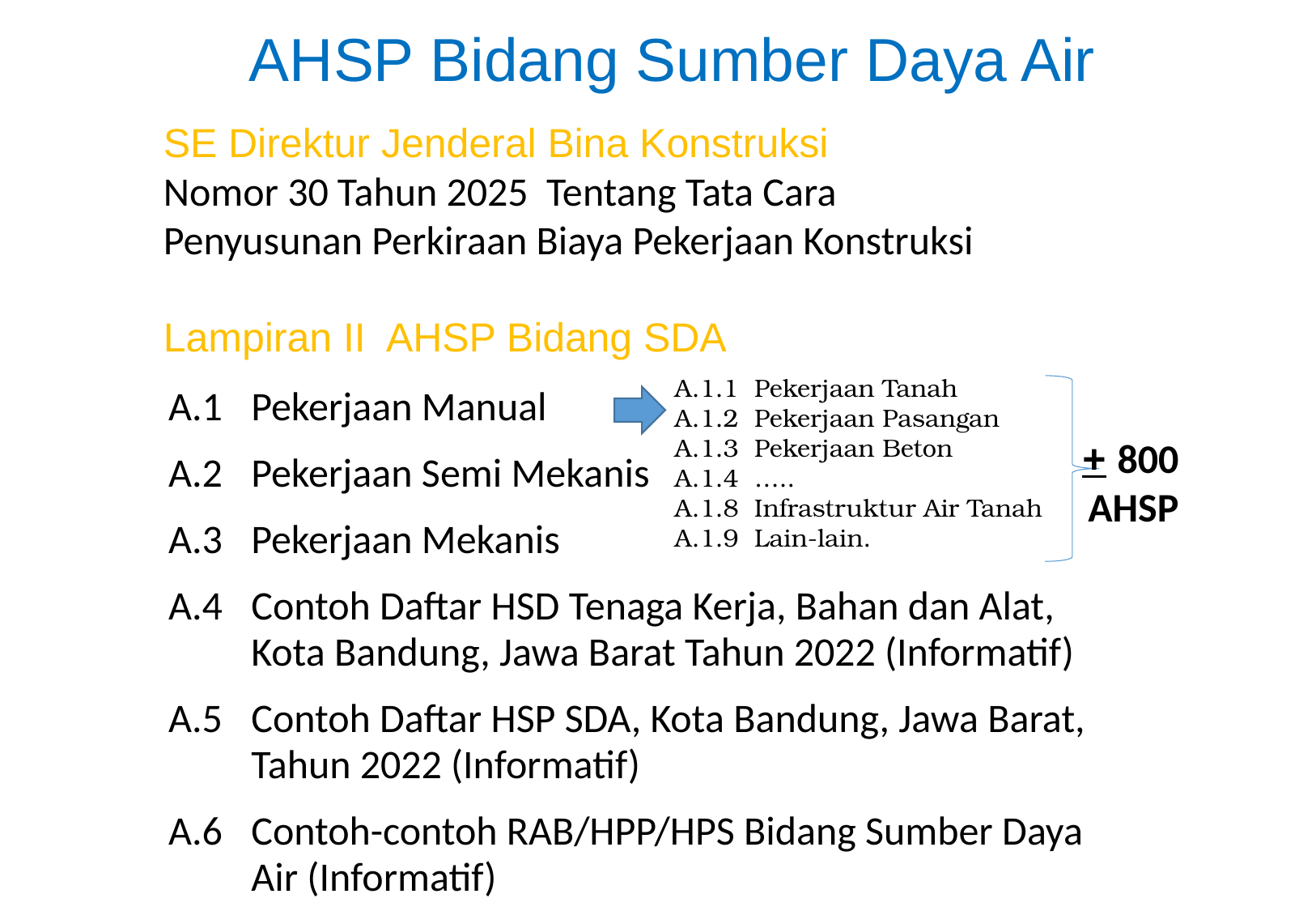

AHSP Bidang Sumber Daya Air
SE Direktur Jenderal Bina Konstruksi
Nomor 30 Tahun 2025  Tentang Tata Cara
Penyusunan Perkiraan Biaya Pekerjaan Konstruksi

Lampiran II  AHSP Bidang SDA
	A.1.1  Pekerjaan Tanah
	A.1.2  Pekerjaan Pasangan
	A.1.3  Pekerjaan Beton
	A.1.4  …..
	A.1.8  Infrastruktur Air Tanah
	A.1.9  Lain-lain.

A.1  	Pekerjaan Manual
A.2	Pekerjaan Semi Mekanis
A.3 	Pekerjaan Mekanis
A.4	Contoh Daftar HSD Tenaga Kerja, Bahan dan Alat, Kota Bandung, Jawa Barat Tahun 2022 (Informatif)
A.5	Contoh Daftar HSP SDA, Kota Bandung, Jawa Barat, Tahun 2022 (Informatif)
A.6	Contoh-contoh RAB/HPP/HPS Bidang Sumber Daya Air (Informatif)

+ 800
AHSP